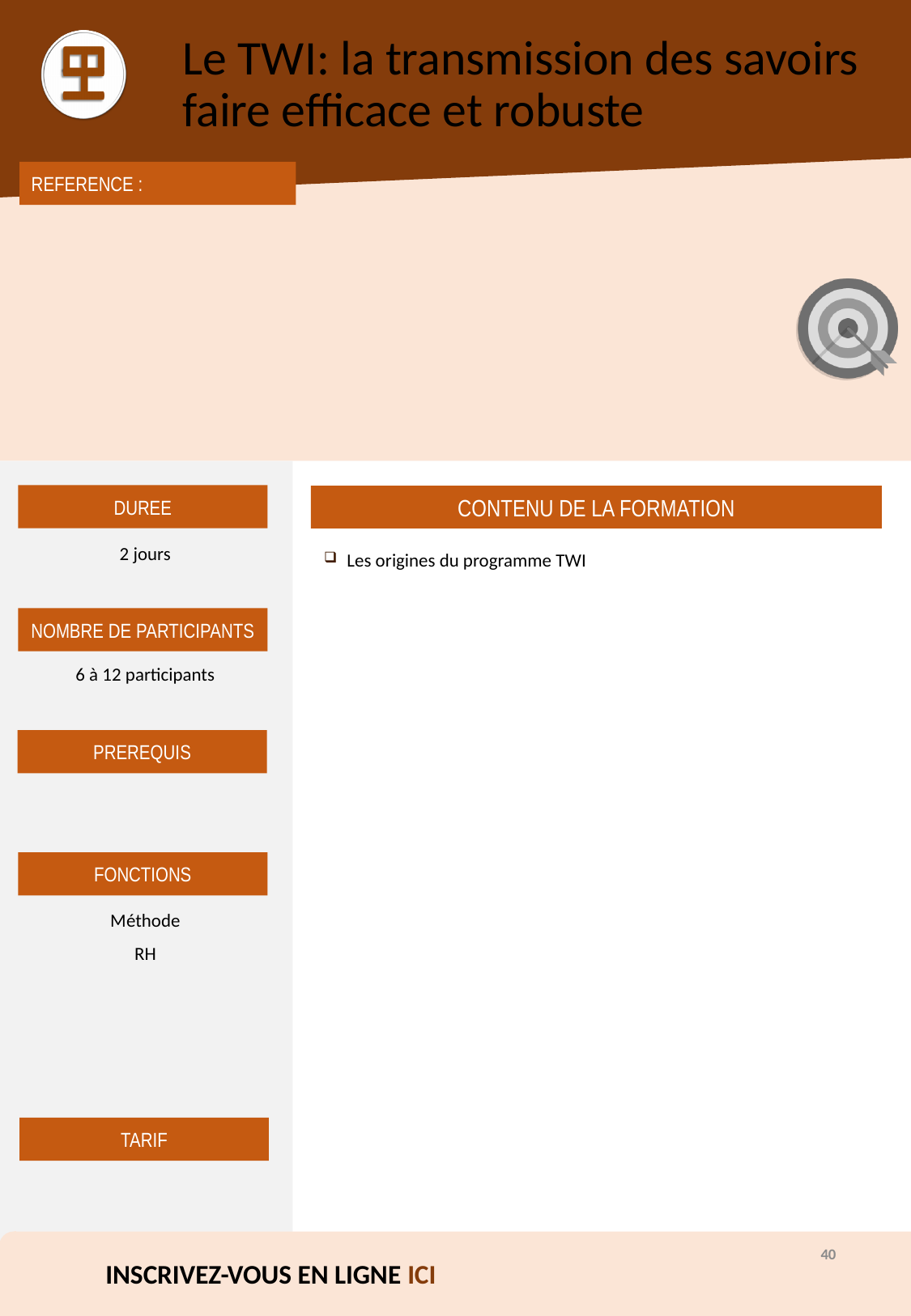

# Le TWI: la transmission des savoirs faire efficace et robuste

2 jours
Les origines du programme TWI
6 à 12 participants

Méthode
RH

40